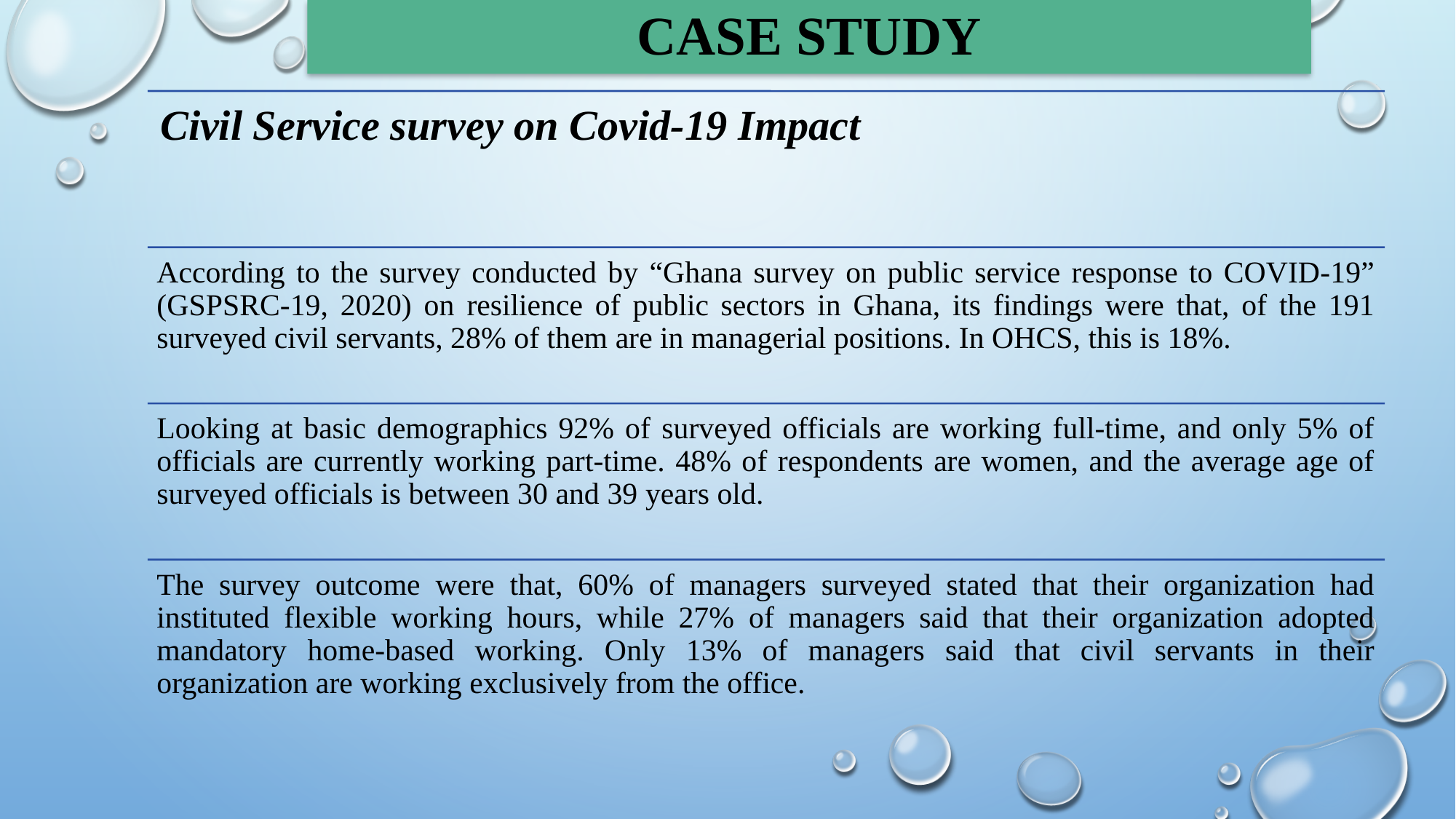

# CASE STUDY
Civil Service survey on Covid-19 Impact
According to the survey conducted by “Ghana survey on public service response to COVID-19” (GSPSRC-19, 2020) on resilience of public sectors in Ghana, its findings were that, of the 191 surveyed civil servants, 28% of them are in managerial positions. In OHCS, this is 18%.
Looking at basic demographics 92% of surveyed officials are working full-time, and only 5% of officials are currently working part-time. 48% of respondents are women, and the average age of surveyed officials is between 30 and 39 years old.
The survey outcome were that, 60% of managers surveyed stated that their organization had instituted flexible working hours, while 27% of managers said that their organization adopted mandatory home-based working. Only 13% of managers said that civil servants in their organization are working exclusively from the office.